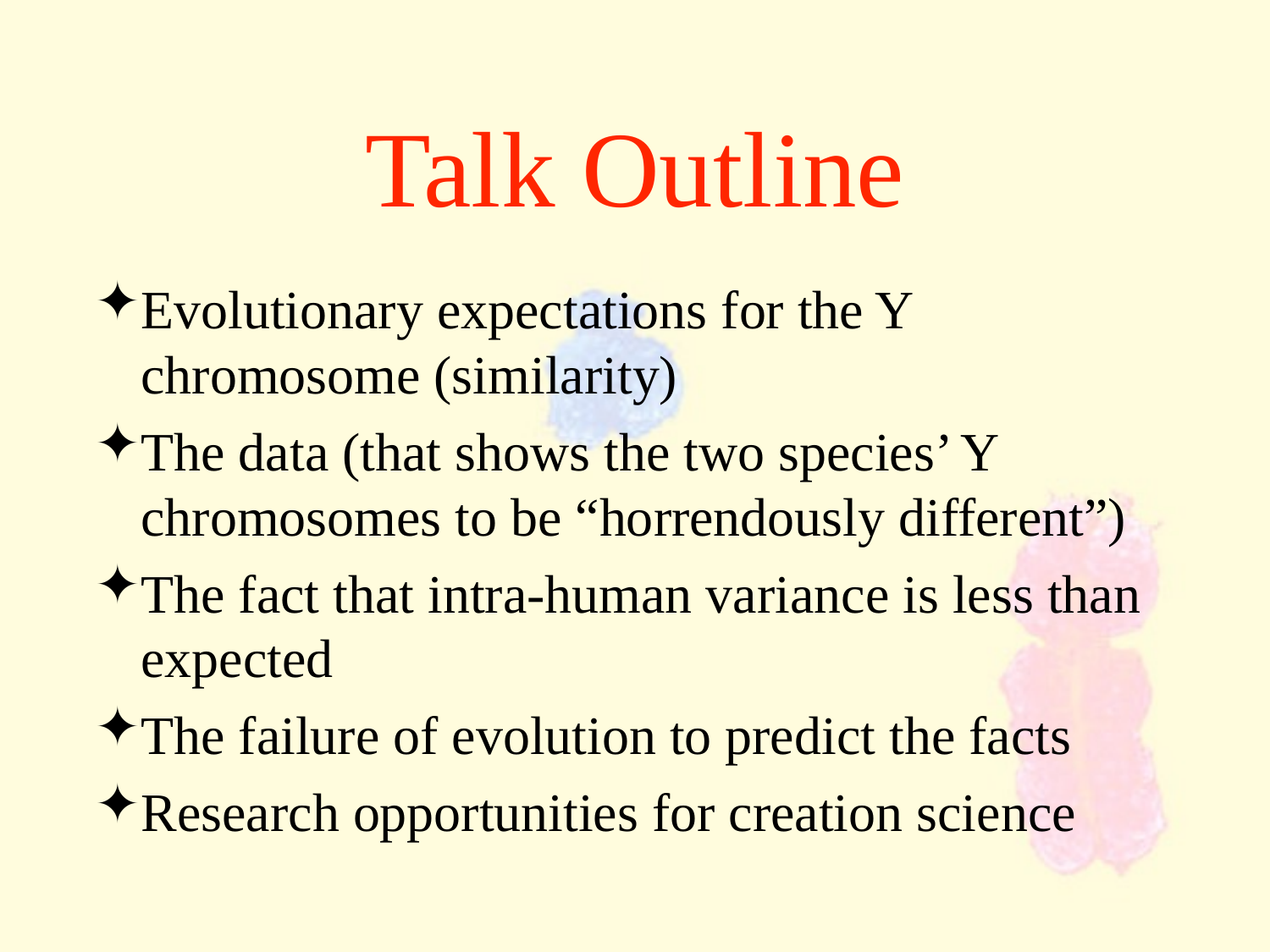

Talk Outline
Evolutionary expectations for the Y chromosome (similarity)
The data (that shows the two species’ Y chromosomes to be “horrendously different”)
The fact that intra-human variance is less than expected
The failure of evolution to predict the facts
Research opportunities for creation science